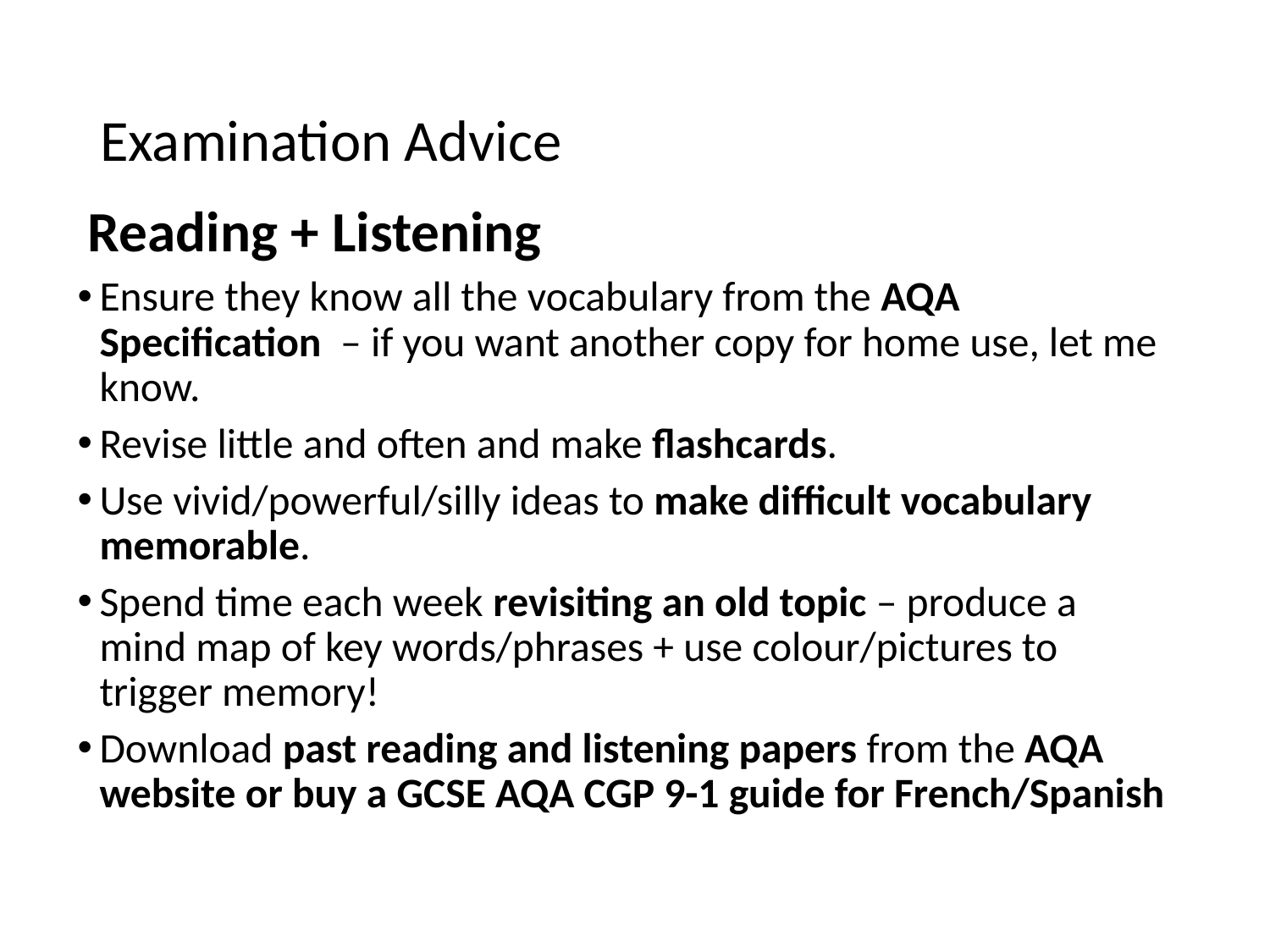

# Examination Advice
Reading + Listening
Ensure they know all the vocabulary from the AQA Specification  – if you want another copy for home use, let me know.
Revise little and often and make flashcards.
Use vivid/powerful/silly ideas to make difficult vocabulary memorable.
Spend time each week revisiting an old topic – produce a mind map of key words/phrases + use colour/pictures to trigger memory!
Download past reading and listening papers from the AQA website or buy a GCSE AQA CGP 9-1 guide for French/Spanish